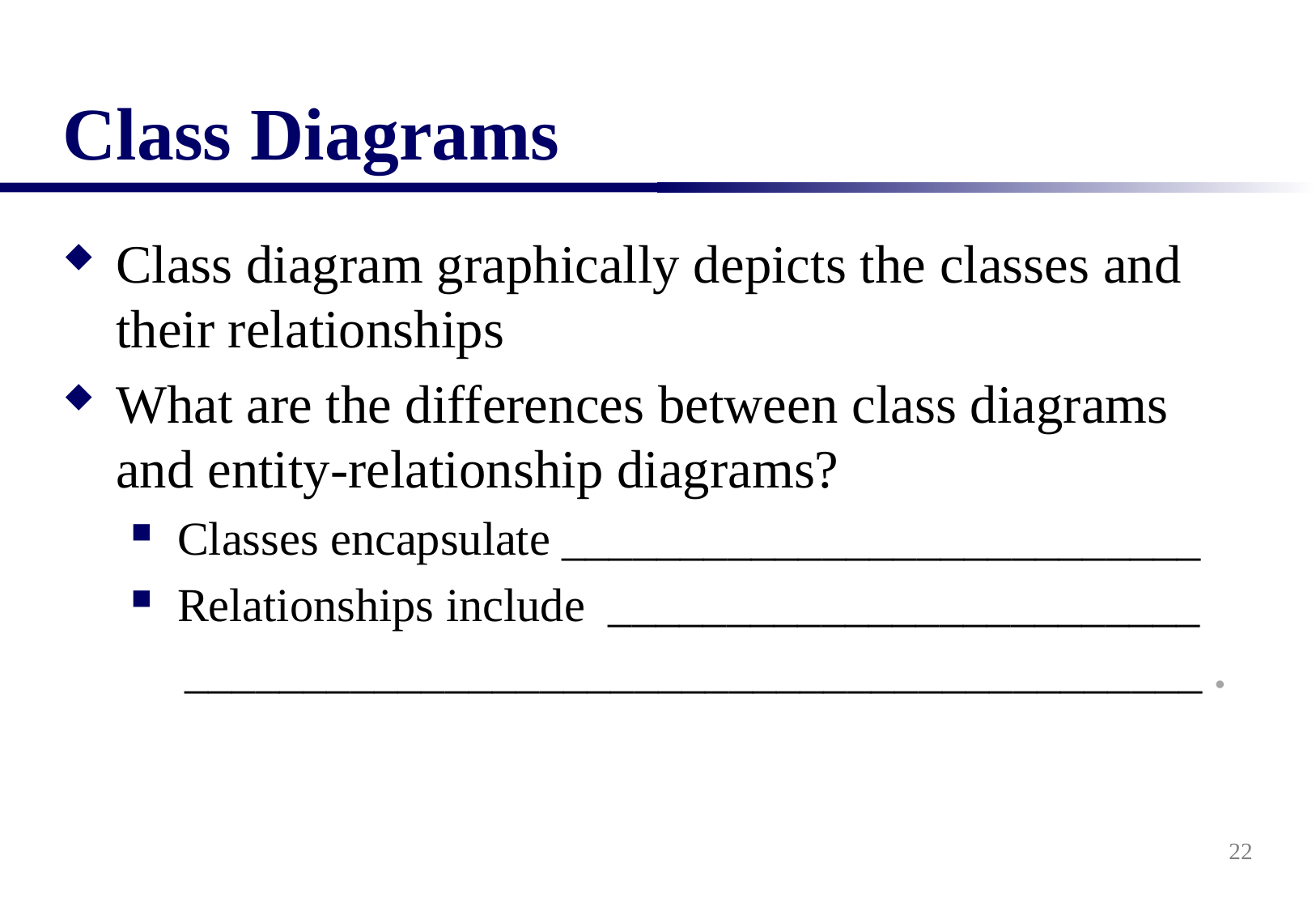

# Class Diagrams
Class diagram graphically depicts the classes and their relationships
What are the differences between class diagrams and entity-relationship diagrams?
Classes encapsulate ___________________________
Relationships include  _________________________
 	 ___________________________________________ .
22